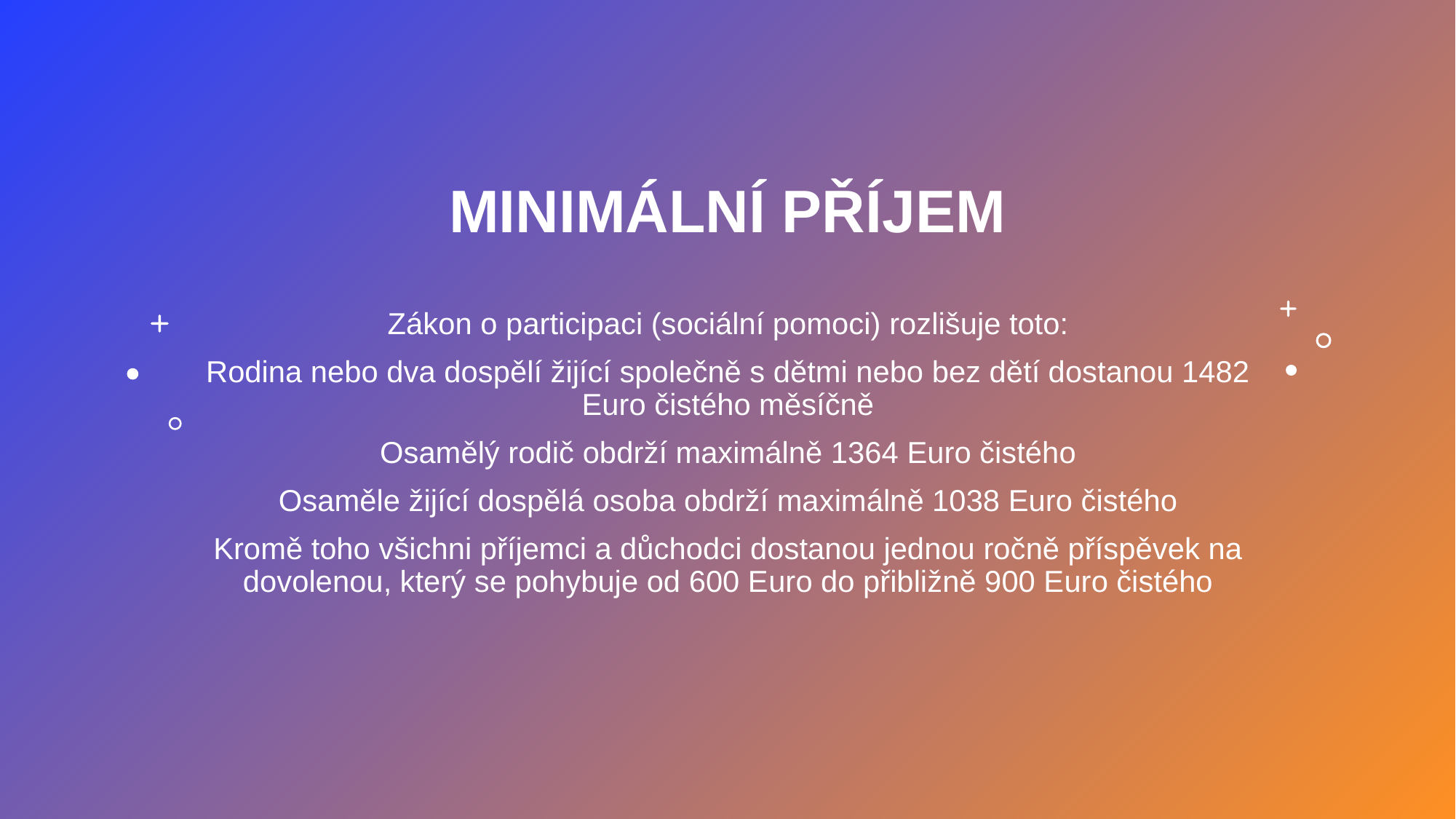

# MINIMÁLNÍ PŘÍJEM

Zákon o participaci (sociální pomoci) rozlišuje toto:
Rodina nebo dva dospělí žijící společně s dětmi nebo bez dětí dostanou 1482 Euro čistého měsíčně
Osamělý rodič obdrží maximálně 1364 Euro čistého
Osaměle žijící dospělá osoba obdrží maximálně 1038 Euro čistého
Kromě toho všichni příjemci a důchodci dostanou jednou ročně příspěvek na dovolenou, který se pohybuje od 600 Euro do přibližně 900 Euro čistého